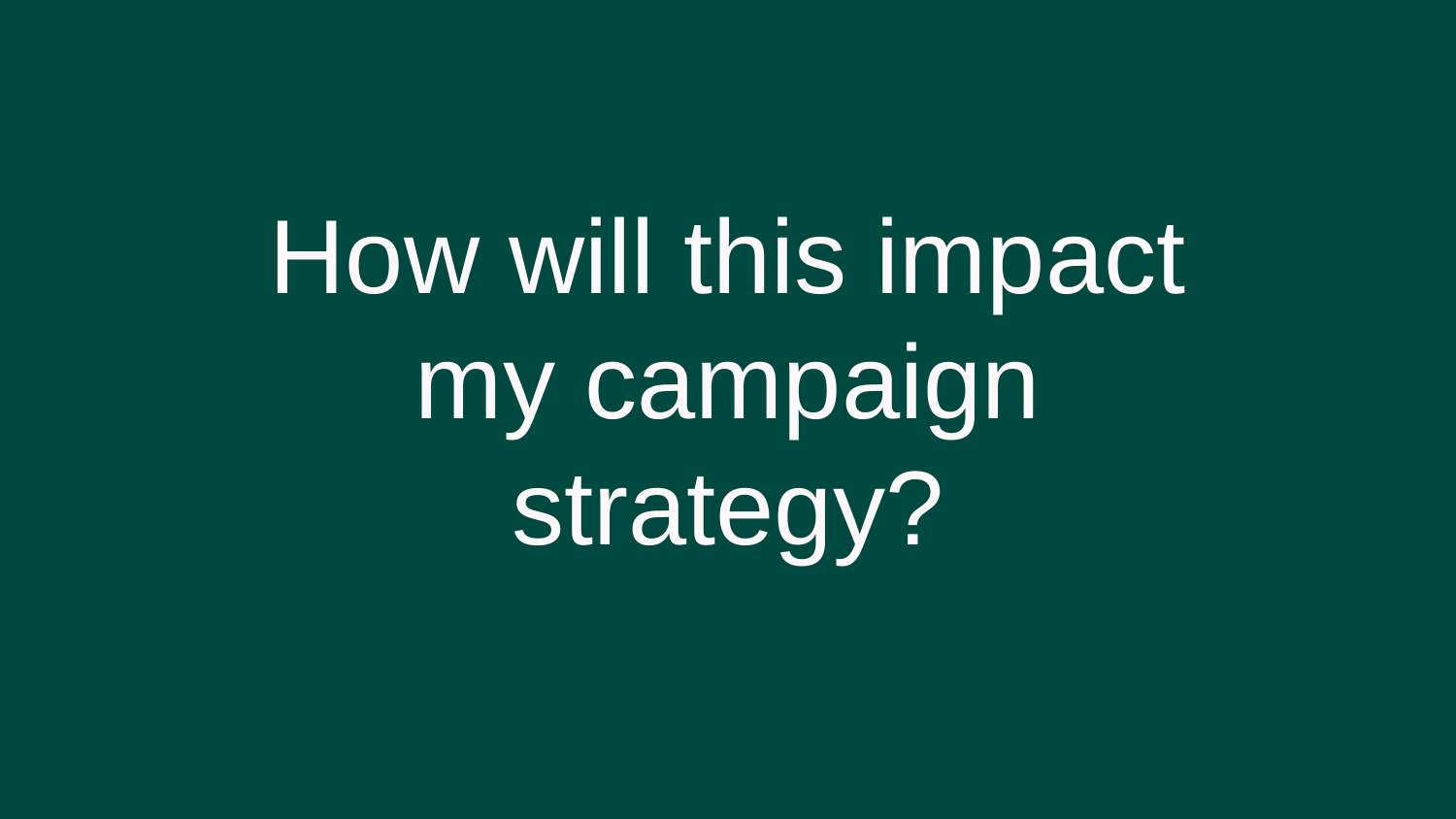

# How will this impact my campaign strategy?